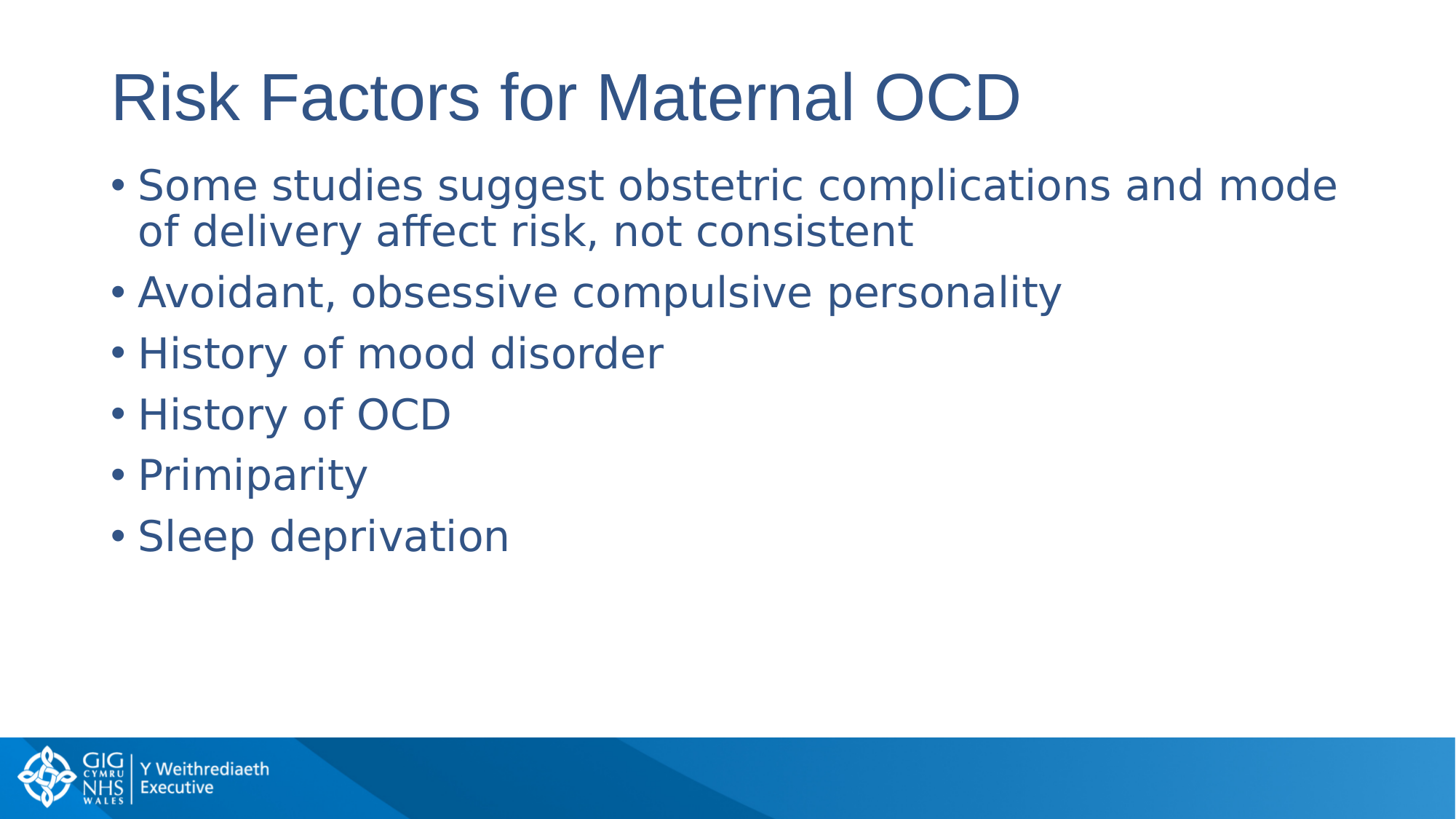

# Risk Factors for Maternal OCD
Some studies suggest obstetric complications and mode of delivery affect risk, not consistent
Avoidant, obsessive compulsive personality
History of mood disorder
History of OCD
Primiparity
Sleep deprivation